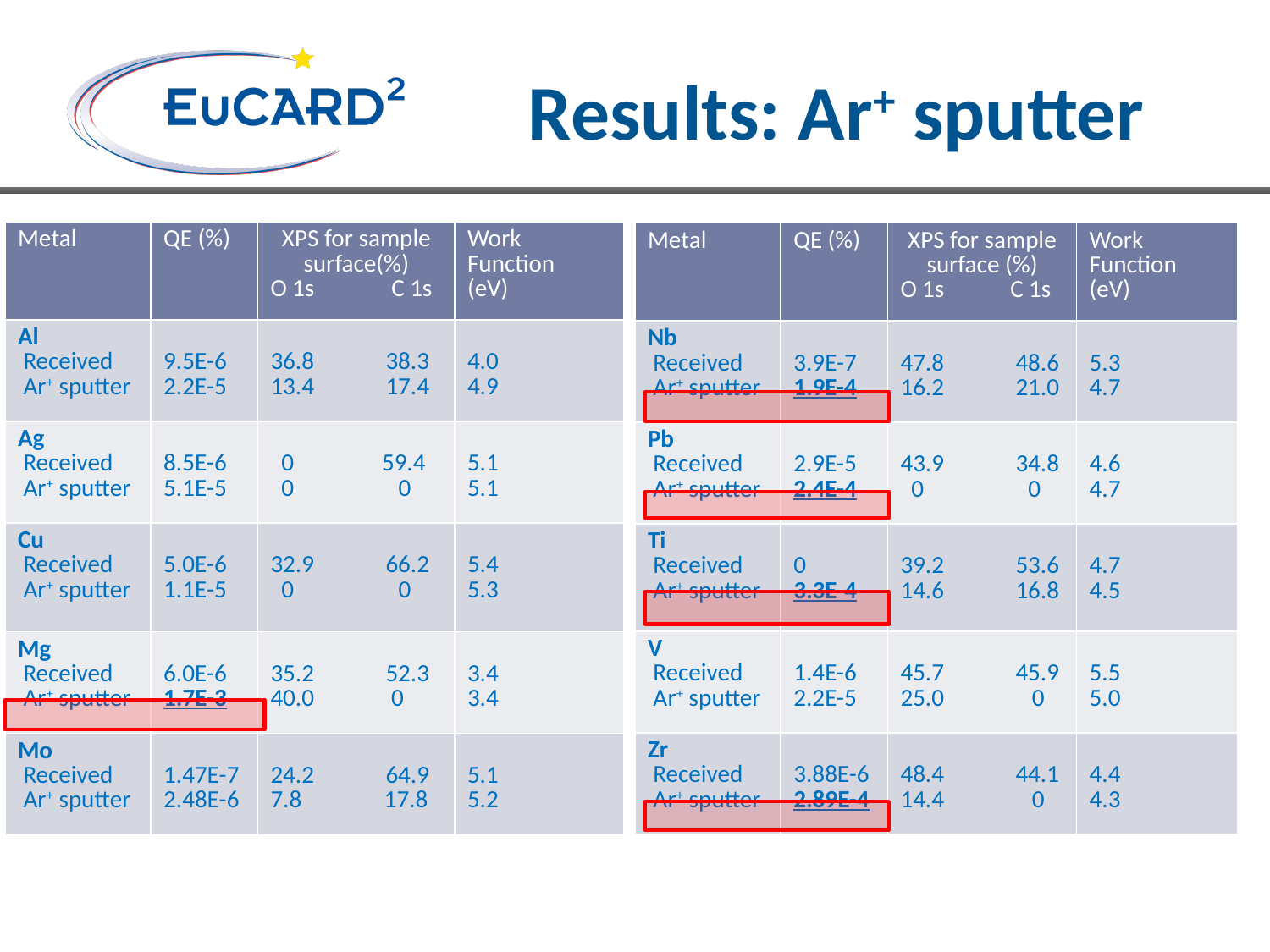

# Results: Ar+ sputter
| Metal | QE (%) | XPS for sample surface(%) O 1s C 1s | Work Function (eV) |
| --- | --- | --- | --- |
| Al Received Ar+ sputter | 9.5E-6 2.2E-5 | 36.8 38.3 13.4 17.4 | 4.0 4.9 |
| Ag Received Ar+ sputter | 8.5E-6 5.1E-5 | 0 59.4 0 0 | 5.1 5.1 |
| Cu Received Ar+ sputter | 5.0E-6 1.1E-5 | 32.9 66.2 0 0 | 5.4 5.3 |
| Mg Received Ar+ sputter | 6.0E-6 1.7E-3 | 35.2 52.3 40.0 0 | 3.4 3.4 |
| Mo Received Ar+ sputter | 1.47E-7 2.48E-6 | 24.2 64.9 7.8 17.8 | 5.1 5.2 |
| Metal | QE (%) | XPS for sample surface (%) O 1s C 1s | Work Function (eV) |
| --- | --- | --- | --- |
| Nb Received Ar+ sputter | 3.9E-7 1.9E-4 | 47.8 48.6 16.2 21.0 | 5.3 4.7 |
| Pb Received Ar+ sputter | 2.9E-5 2.4E-4 | 43.9 34.8 0 0 | 4.6 4.7 |
| Ti Received Ar+ sputter | 0 3.3E-4 | 39.2 53.6 14.6 16.8 | 4.7 4.5 |
| V Received Ar+ sputter | 1.4E-6 2.2E-5 | 45.7 45.9 25.0 0 | 5.5 5.0 |
| Zr Received Ar+ sputter | 3.88E-6 2.89E-4 | 48.4 44.1 14.4 0 | 4.4 4.3 |

12